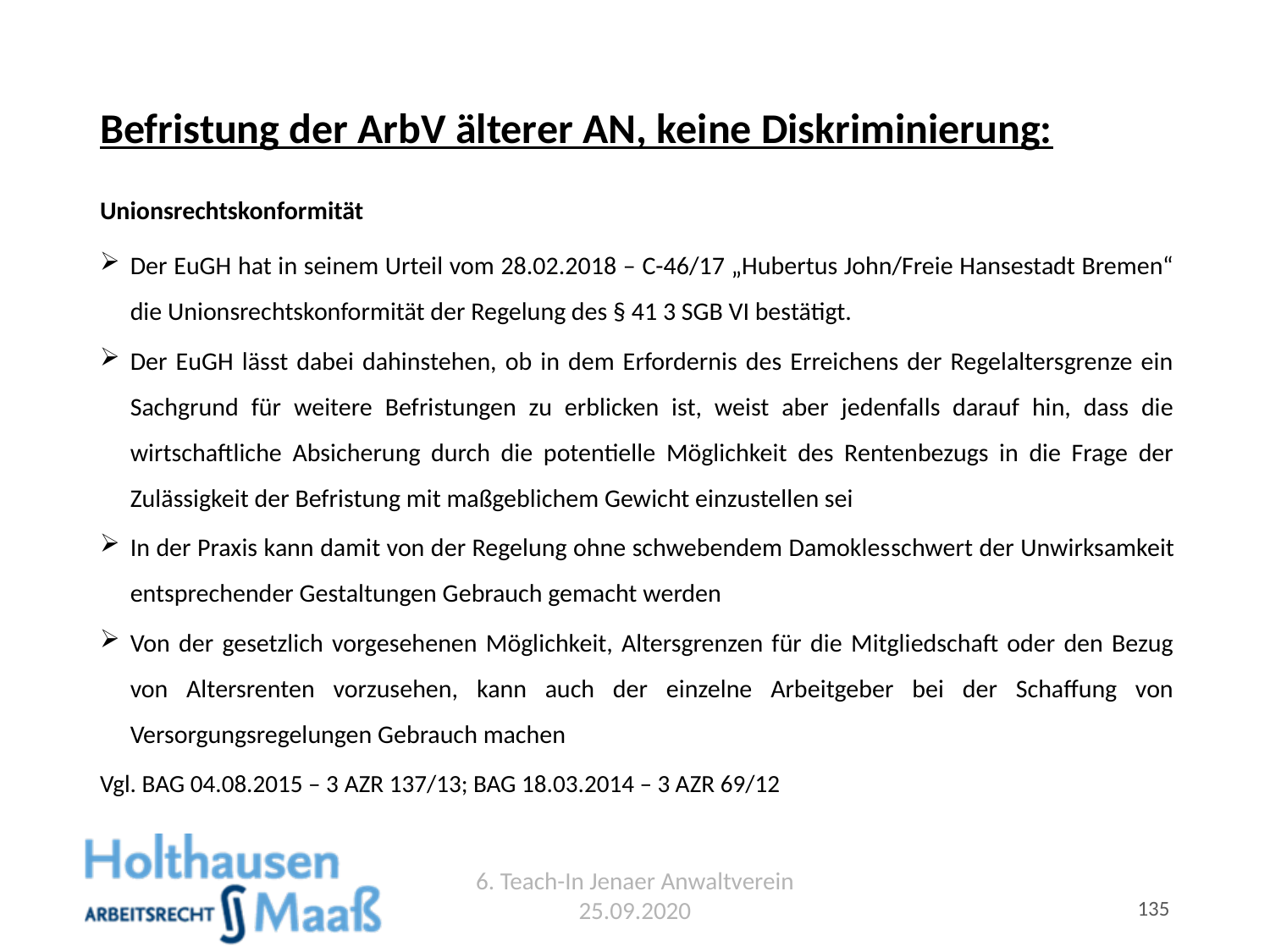

# Befristung der ArbV älterer AN, keine Diskriminierung:
Unionsrechtskonformität
Der EuGH hat in seinem Urteil vom 28.02.2018 – C-46/17 „Hubertus John/Freie Hansestadt Bremen“ die Unionsrechtskonformität der Regelung des § 41 3 SGB VI bestätigt.
Der EuGH lässt dabei dahinstehen, ob in dem Erfordernis des Erreichens der Regelaltersgrenze ein Sachgrund für weitere Befristungen zu erblicken ist, weist aber jedenfalls darauf hin, dass die wirtschaftliche Absicherung durch die potentielle Möglichkeit des Rentenbezugs in die Frage der Zulässigkeit der Befristung mit maßgeblichem Gewicht einzustellen sei
In der Praxis kann damit von der Regelung ohne schwebendem Damokles­schwert der Unwirksamkeit entsprechender Gestaltungen Gebrauch gemacht werden
Von der gesetzlich vorgesehenen Möglichkeit, Altersgrenzen für die Mitgliedschaft oder den Bezug von Altersrenten vorzusehen, kann auch der einzelne Arbeitgeber bei der Schaffung von Versorgungsregelungen Gebrauch machen
Vgl. BAG 04.08.2015 – 3 AZR 137/13; BAG 18.03.2014 – 3 AZR 69/12

6. Teach-In Jenaer Anwaltverein 25.09.2020
135